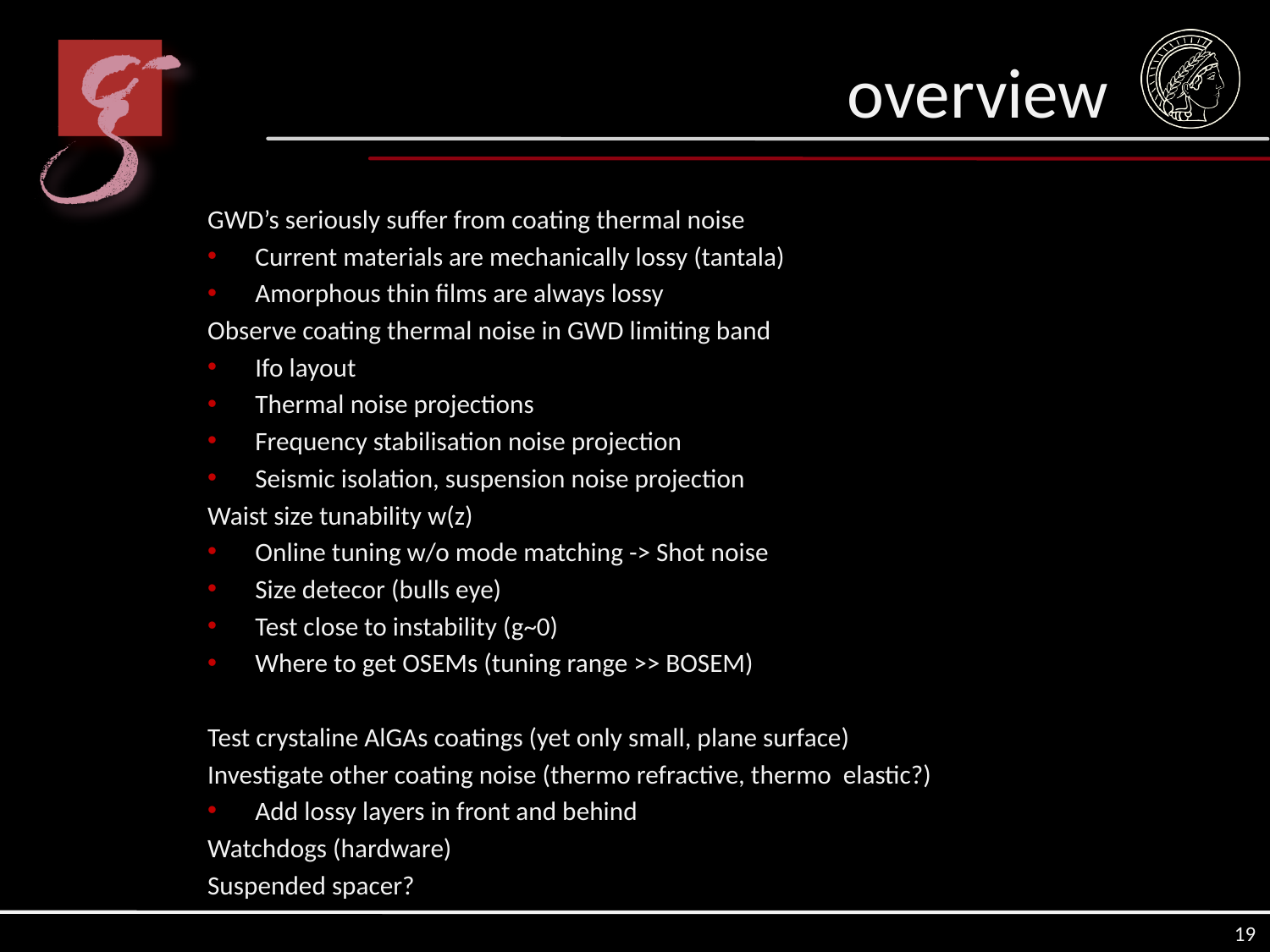

# overview

GWD’s seriously suffer from coating thermal noise
Current materials are mechanically lossy (tantala)
Amorphous thin films are always lossy
Observe coating thermal noise in GWD limiting band
Ifo layout
Thermal noise projections
Frequency stabilisation noise projection
Seismic isolation, suspension noise projection
Waist size tunability w(z)
Online tuning w/o mode matching -> Shot noise
Size detecor (bulls eye)
Test close to instability (g~0)
Where to get OSEMs (tuning range >> BOSEM)

Test crystaline AlGAs coatings (yet only small, plane surface)
Investigate other coating noise (thermo refractive, thermo  elastic?)
Add lossy layers in front and behind
Watchdogs (hardware)
Suspended spacer?

19